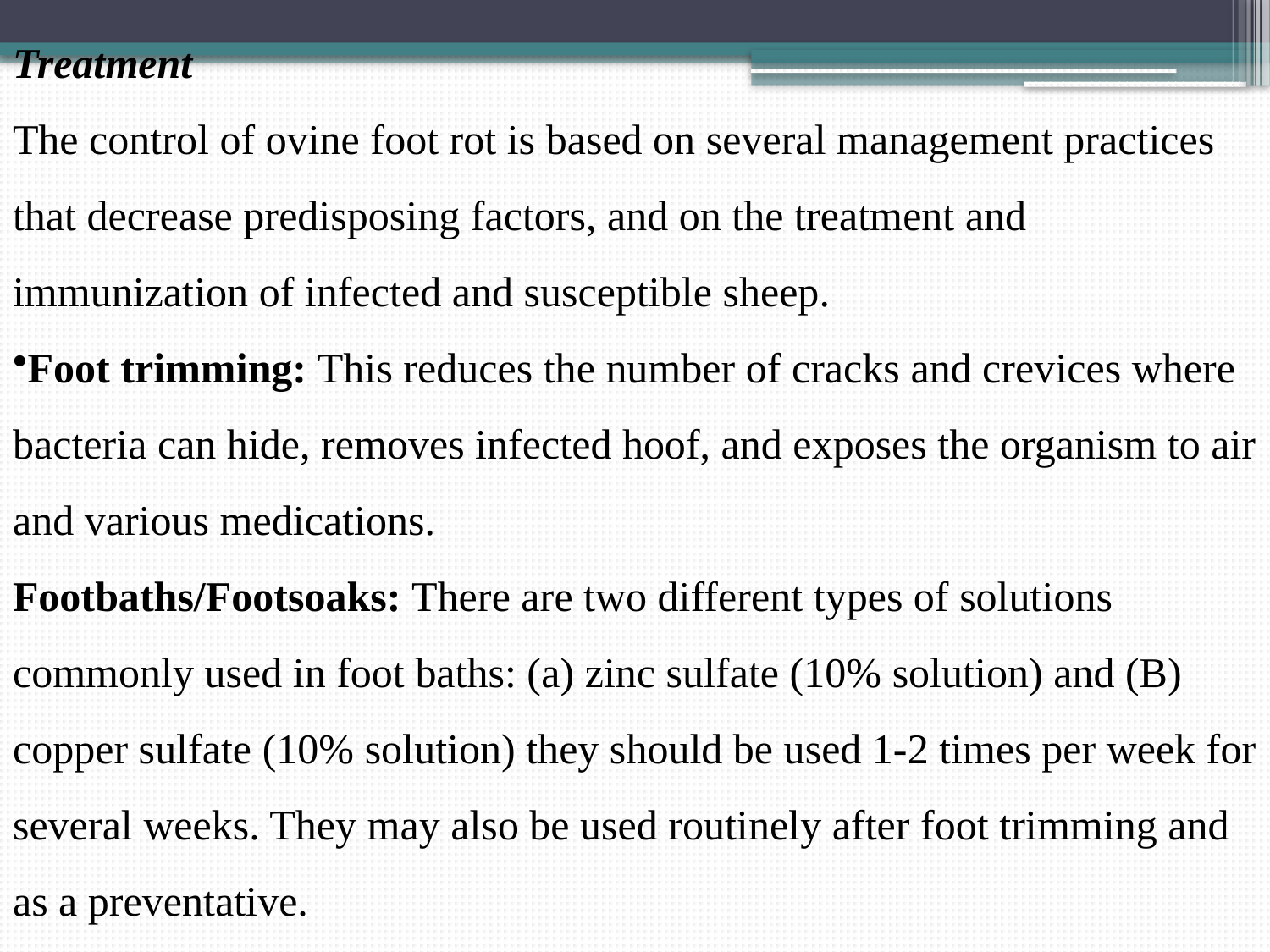

Treatment
The control of ovine foot rot is based on several management practices that decrease predisposing factors, and on the treatment and immunization of infected and susceptible sheep.
Foot trimming: This reduces the number of cracks and crevices where bacteria can hide, removes infected hoof, and exposes the organism to air and various medications.
Footbaths/Footsoaks: There are two different types of solutions commonly used in foot baths: (a) zinc sulfate (10% solution) and (B) copper sulfate (10% solution) they should be used 1-2 times per week for several weeks. They may also be used routinely after foot trimming and as a preventative.